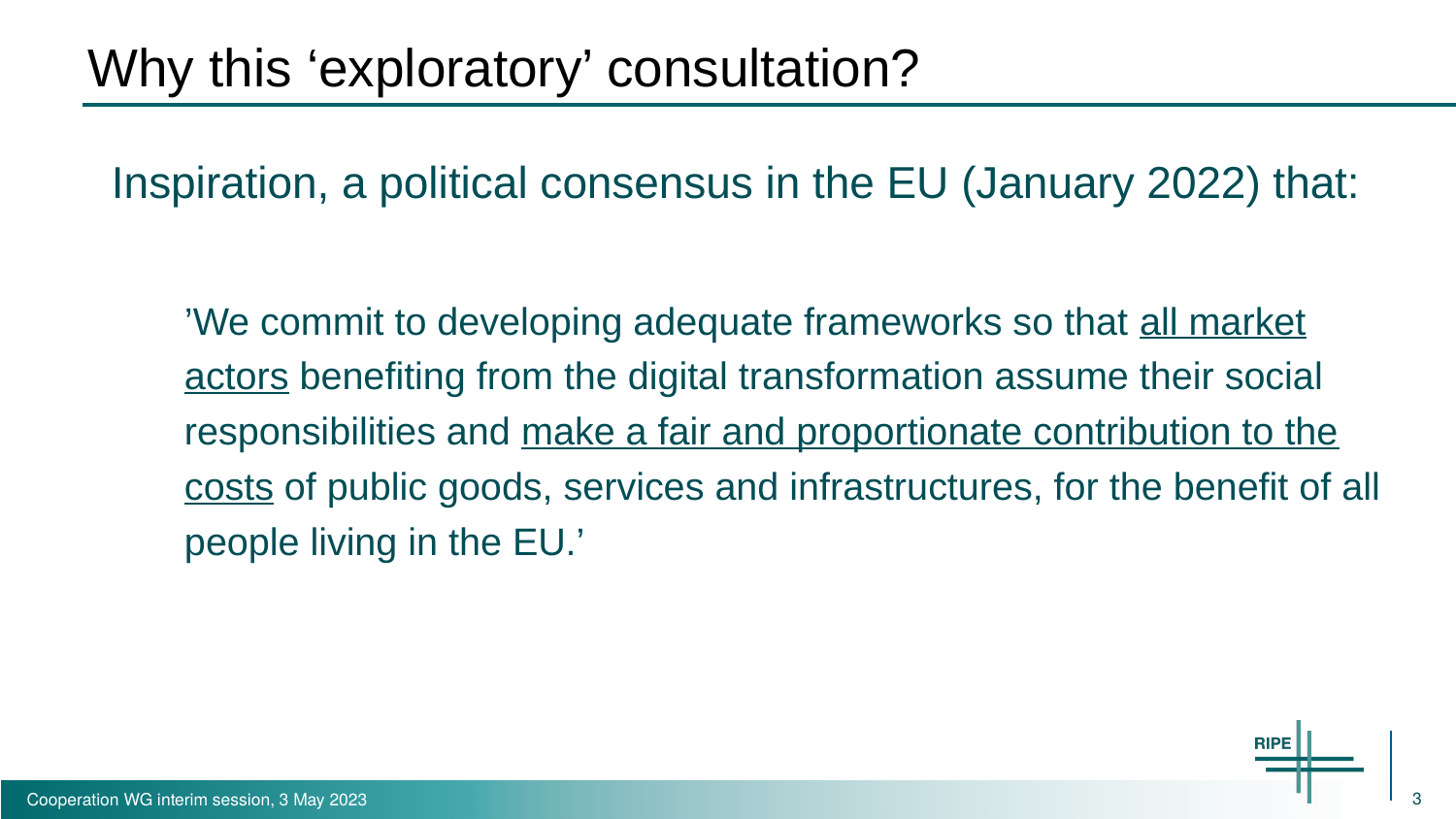

# Why this ‘exploratory’ consultation?
Inspiration, a political consensus in the EU (January 2022) that:

’We commit to developing adequate frameworks so that all market actors benefiting from the digital transformation assume their social responsibilities and make a fair and proportionate contribution to the costs of public goods, services and infrastructures, for the benefit of all people living in the EU.’

3